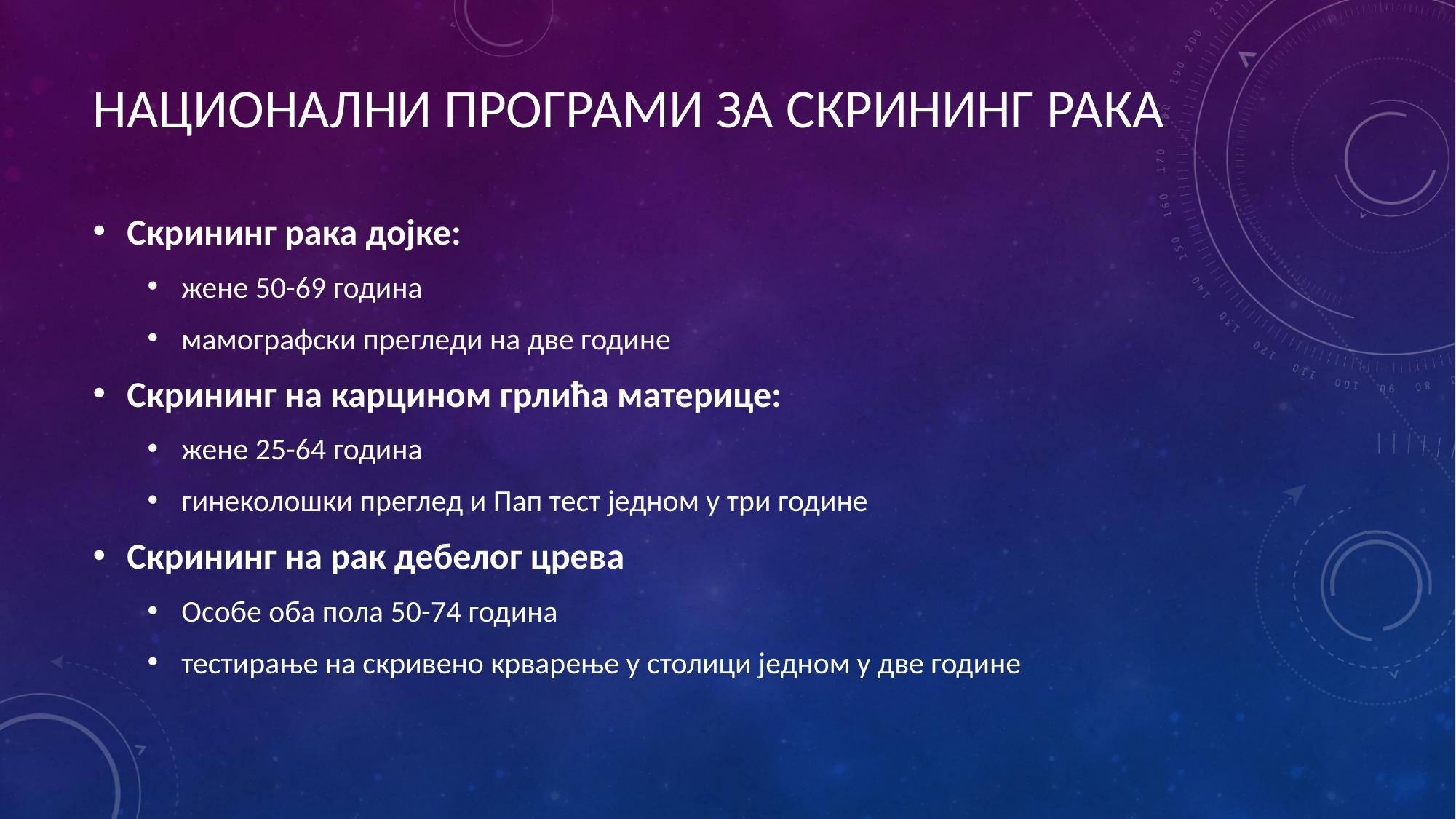

# Национални програми за скрининг рака
Скрининг рака дојке:
жене 50-69 година
мамографски прегледи на две године
Скрининг на карцином грлића материце:
жене 25-64 година
гинеколошки преглед и Пап тест једном у три године
Скрининг на рак дебелог црева
Особе оба пола 50-74 година
тестирање на скривено крварење у столици једном у две године